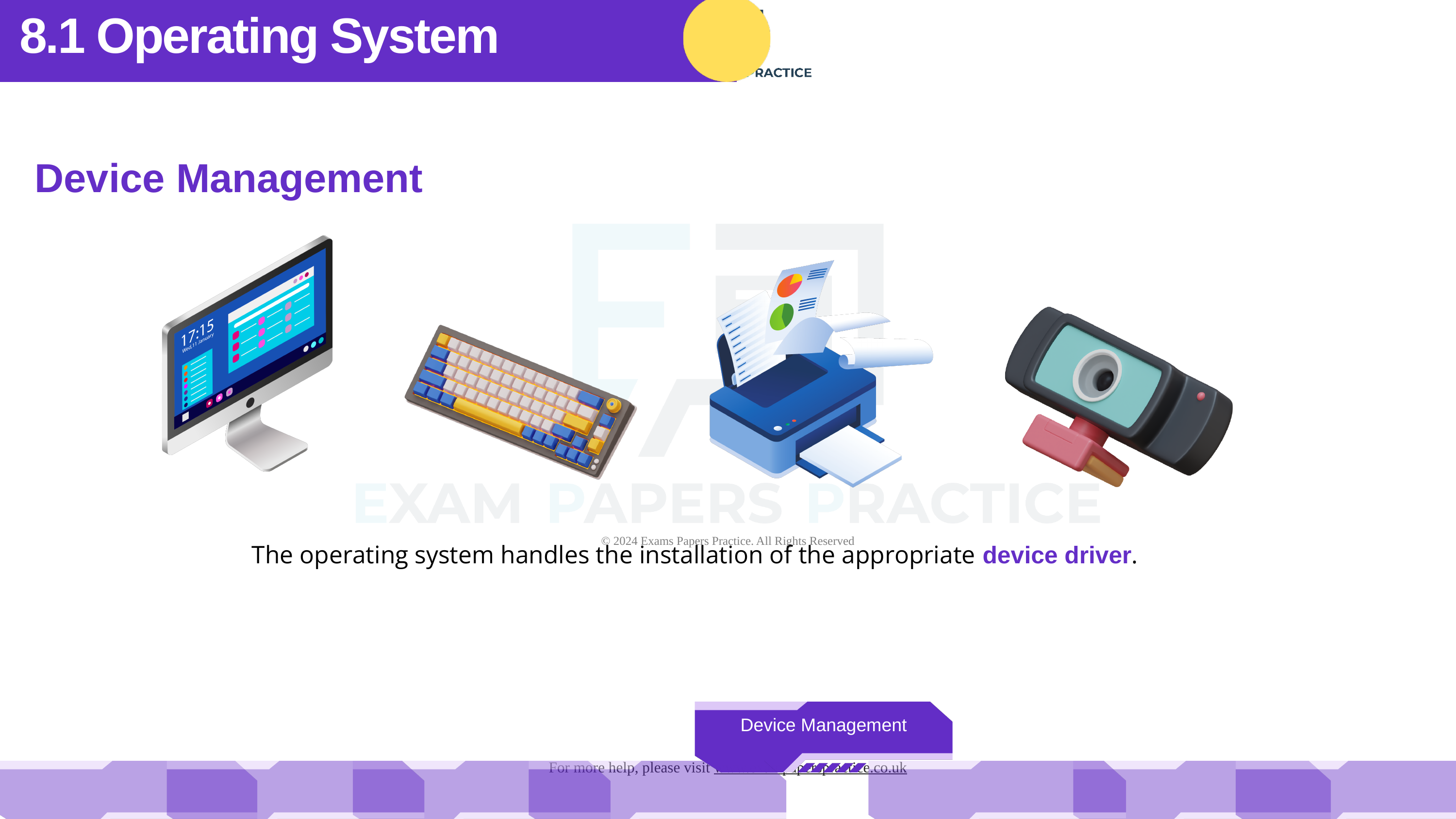

8.1 Operating System
Device Management

The operating system handles the installation of the appropriate device driver.

Device Management